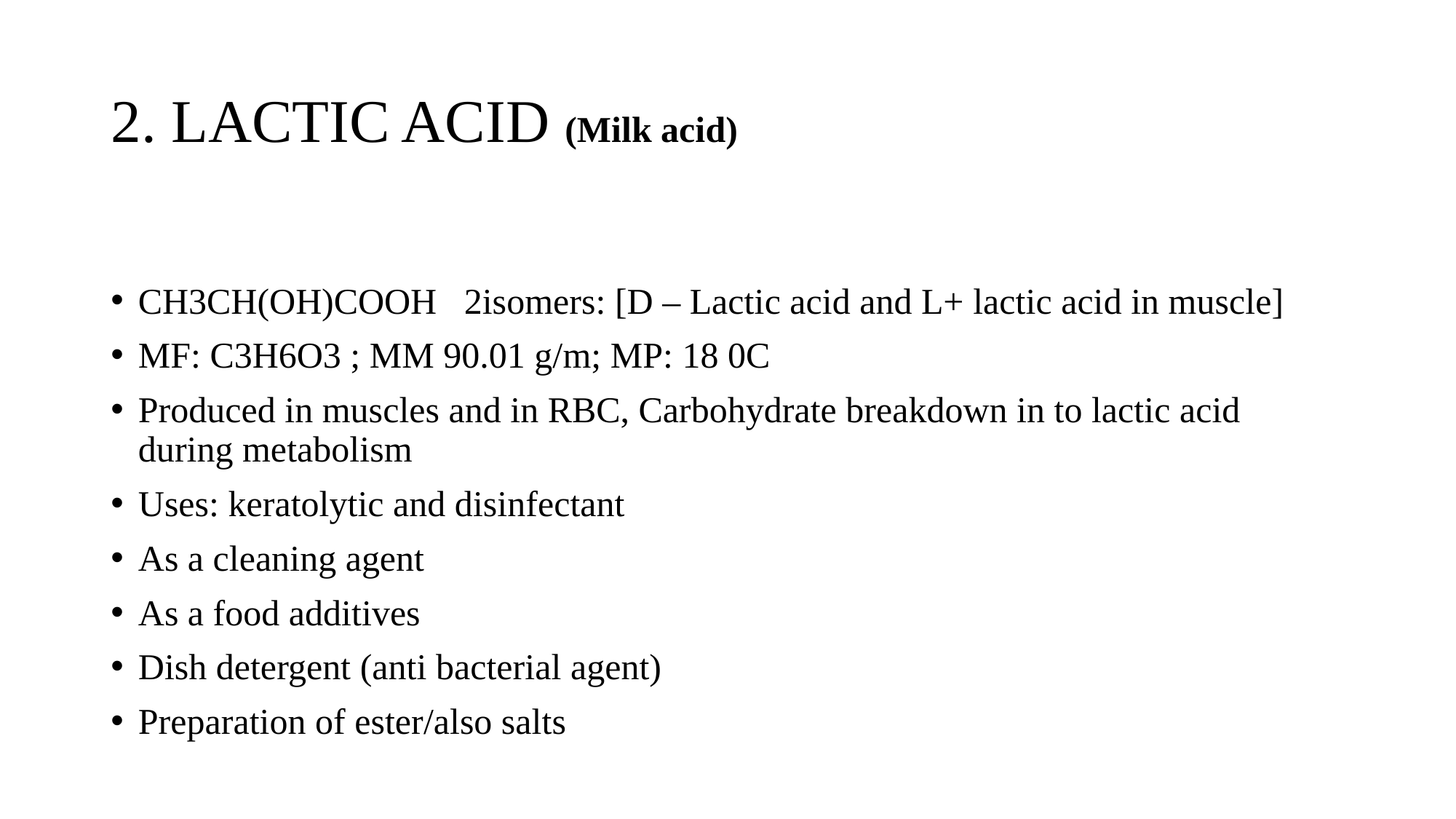

# 2. LACTIC ACID (Milk acid)

CH3CH(OH)COOH   2isomers: [D – Lactic acid and L+ lactic acid in muscle]
MF: C3H6O3 ; MM 90.01 g/m; MP: 18 0C
Produced in muscles and in RBC, Carbohydrate breakdown in to lactic acid during metabolism
Uses: keratolytic and disinfectant
As a cleaning agent
As a food additives
Dish detergent (anti bacterial agent)
Preparation of ester/also salts